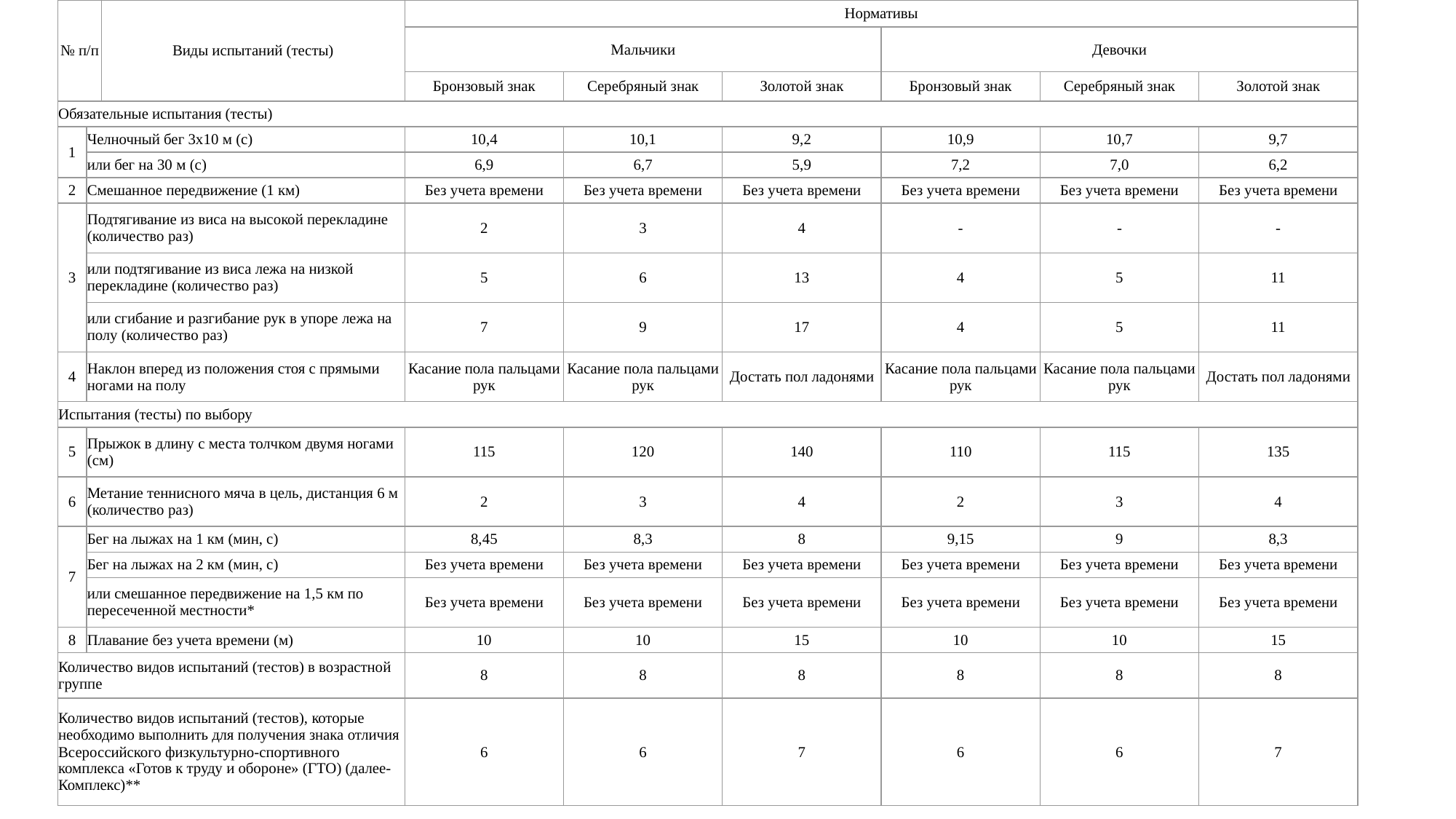

| № п/п |  | Виды испытаний (тесты) | Нормативы |  |  |  |  |  |
| --- | --- | --- | --- | --- | --- | --- | --- | --- |
|  |  |  | Мальчики |  |  | Девочки |  |  |
|  |  |  | Бронзовый знак | Серебряный знак | Золотой знак | Бронзовый знак | Серебряный знак | Золотой знак |
| Обязательные испытания (тесты) |  |  |  |  |  |  |  |  |
| 1 | Челночный бег 3х10 м (с) |  | 10,4 | 10,1 | 9,2 | 10,9 | 10,7 | 9,7 |
|  | или бег на 30 м (с) |  | 6,9 | 6,7 | 5,9 | 7,2 | 7,0 | 6,2 |
| 2 | Смешанное передвижение (1 км) |  | Без учета времени | Без учета времени | Без учета времени | Без учета времени | Без учета времени | Без учета времени |
| 3 | Подтягивание из виса на высокой перекладине (количество раз) |  | 2 | 3 | 4 | - | - | - |
|  | или подтягивание из виса лежа на низкой перекладине (количество раз) |  | 5 | 6 | 13 | 4 | 5 | 11 |
|  | или сгибание и разгибание рук в упоре лежа на полу (количество раз) |  | 7 | 9 | 17 | 4 | 5 | 11 |
| 4 | Наклон вперед из положения стоя с прямыми ногами на полу |  | Касание пола пальцами рук | Касание пола пальцами рук | Достать пол ладонями | Касание пола пальцами рук | Касание пола пальцами рук | Достать пол ладонями |
| Испытания (тесты) по выбору |  |  |  |  |  |  |  |  |
| 5 | Прыжок в длину с места толчком двумя ногами (см) |  | 115 | 120 | 140 | 110 | 115 | 135 |
| 6 | Метание теннисного мяча в цель, дистанция 6 м (количество раз) |  | 2 | 3 | 4 | 2 | 3 | 4 |
| 7 | Бег на лыжах на 1 км (мин, с) |  | 8,45 | 8,3 | 8 | 9,15 | 9 | 8,3 |
|  | Бег на лыжах на 2 км (мин, с) |  | Без учета времени | Без учета времени | Без учета времени | Без учета времени | Без учета времени | Без учета времени |
|  | или смешанное передвижение на 1,5 км по пересеченной местности\* |  | Без учета времени | Без учета времени | Без учета времени | Без учета времени | Без учета времени | Без учета времени |
| 8 | Плавание без учета времени (м) |  | 10 | 10 | 15 | 10 | 10 | 15 |
| Количество видов испытаний (тестов) в возрастной группе |  |  | 8 | 8 | 8 | 8 | 8 | 8 |
| Количество видов испытаний (тестов), которые необходимо выполнить для получения знака отличия Всероссийского физкультурно-спортивного комплекса «Готов к труду и обороне» (ГТО) (далее- Комплекс)\*\* |  |  | 6 | 6 | 7 | 6 | 6 | 7 |